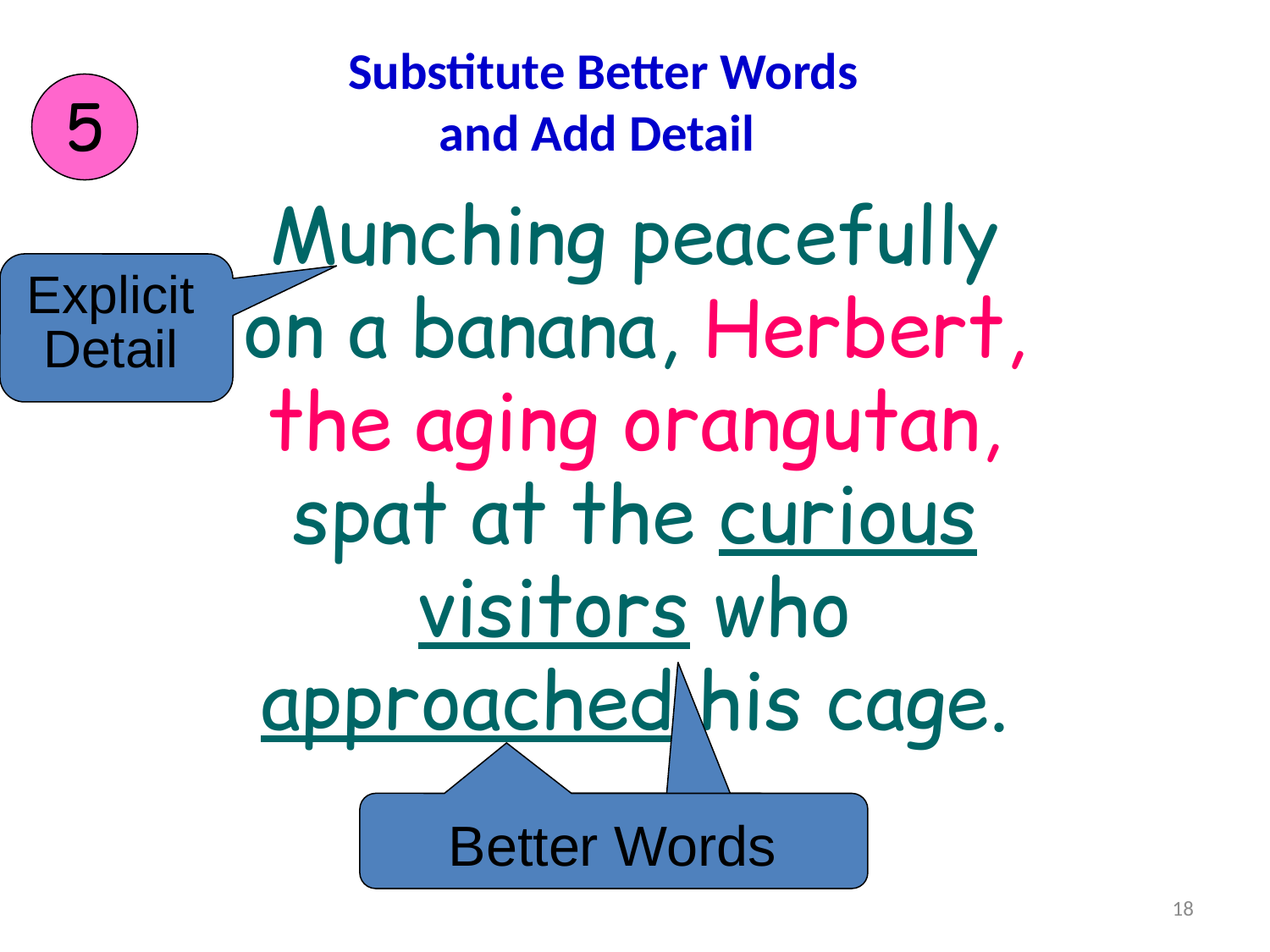

# Substitute Better Words and Add Detail

5
Munching peacefully on a banana, Herbert, the aging orangutan, spat at the curious visitors who approached his cage.

Explicit Detail

Better Words
18